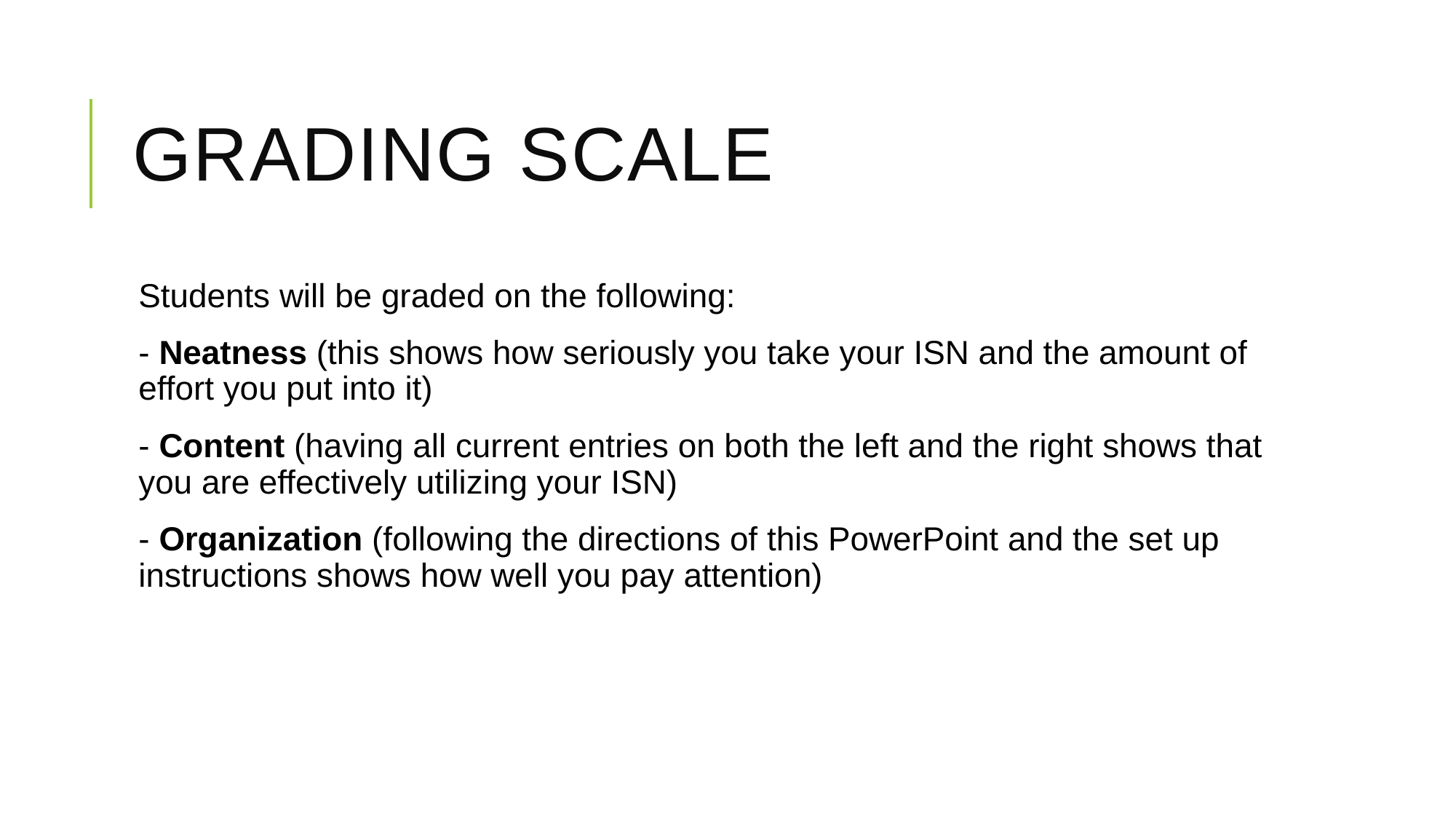

# Grading scale
Students will be graded on the following:
- Neatness (this shows how seriously you take your ISN and the amount of effort you put into it)
- Content (having all current entries on both the left and the right shows that you are effectively utilizing your ISN)
- Organization (following the directions of this PowerPoint and the set up instructions shows how well you pay attention)